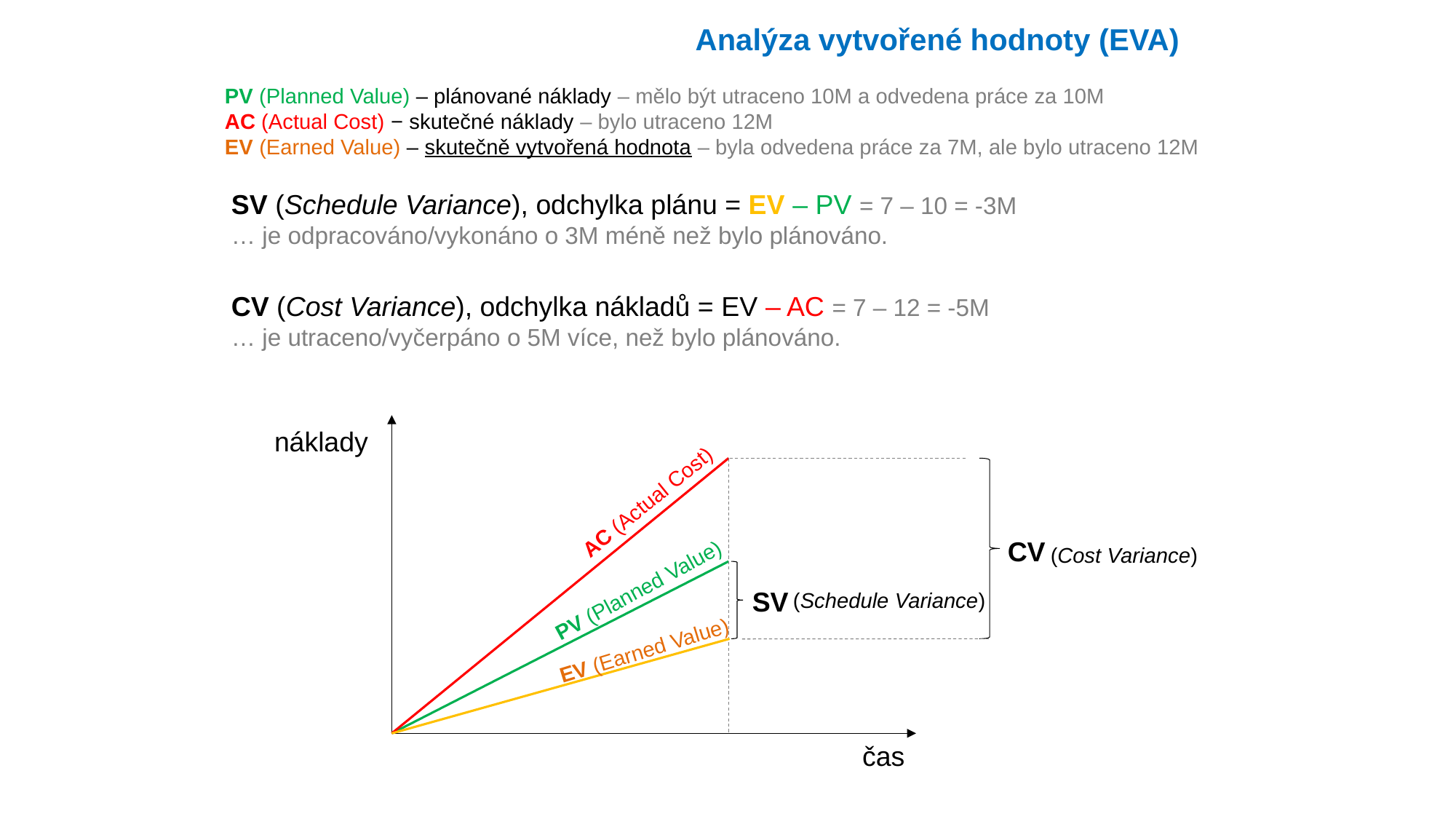

Analýza vytvořené hodnoty (EVA)
PV (Planned Value) – plánované náklady – mělo být utraceno 10M a odvedena práce za 10M
AC (Actual Cost) − skutečné náklady – bylo utraceno 12M
EV (Earned Value) – skutečně vytvořená hodnota – byla odvedena práce za 7M, ale bylo utraceno 12M
SV (Schedule Variance), odchylka plánu = EV – PV = 7 – 10 = -3M
… je odpracováno/vykonáno o 3M méně než bylo plánováno.
CV (Cost Variance), odchylka nákladů = EV – AC = 7 – 12 = -5M
… je utraceno/vyčerpáno o 5M více, než bylo plánováno.
náklady

AC (Actual Cost)
CV
(Cost Variance)

PV (Planned Value)
SV
(Schedule Variance)
EV (Earned Value)
čas